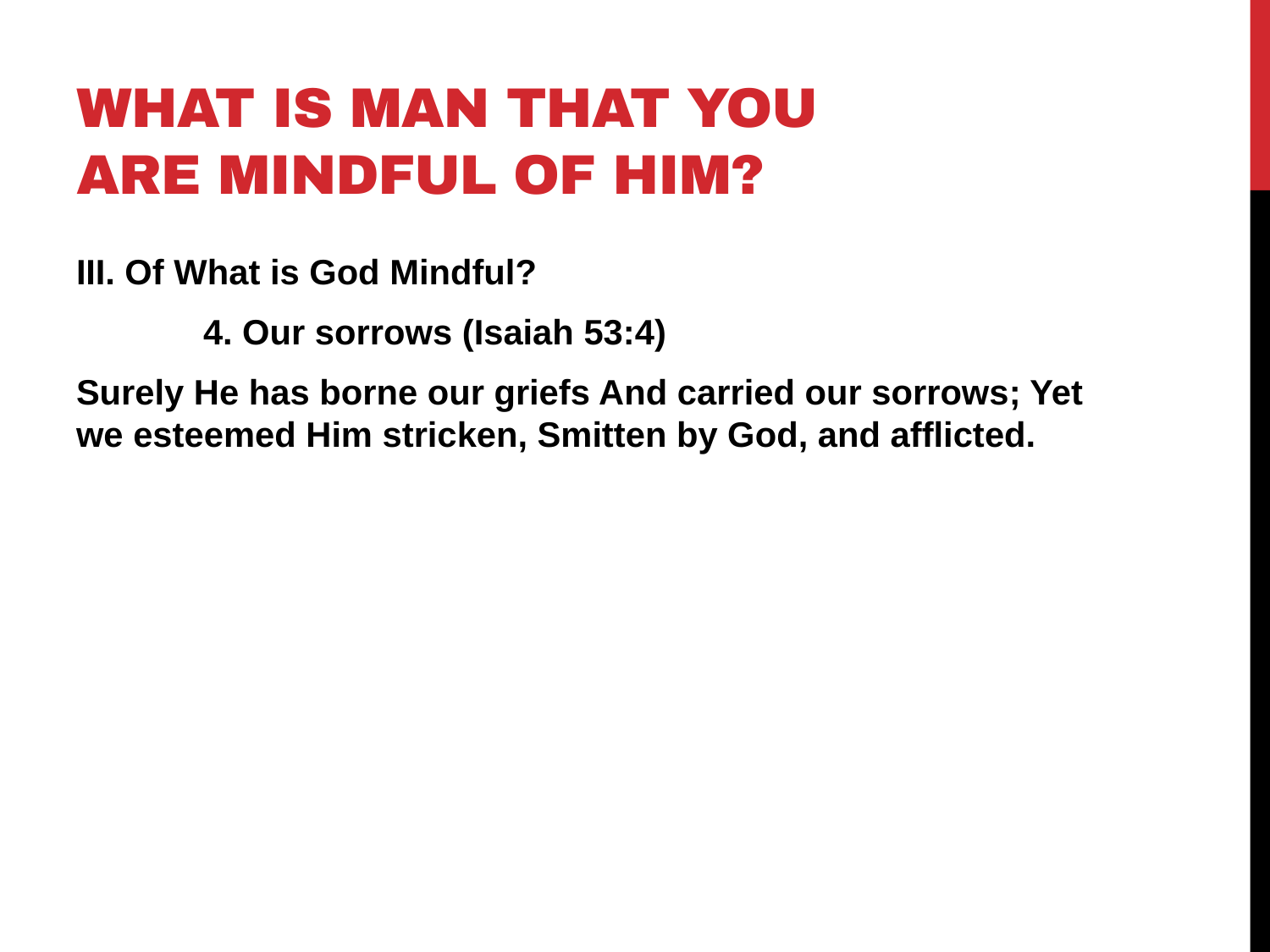

# What is man that you are mindful of him?
III. Of What is God Mindful?
	4. Our sorrows (Isaiah 53:4)
Surely He has borne our griefs And carried our sorrows; Yet we esteemed Him stricken, Smitten by God, and afflicted.